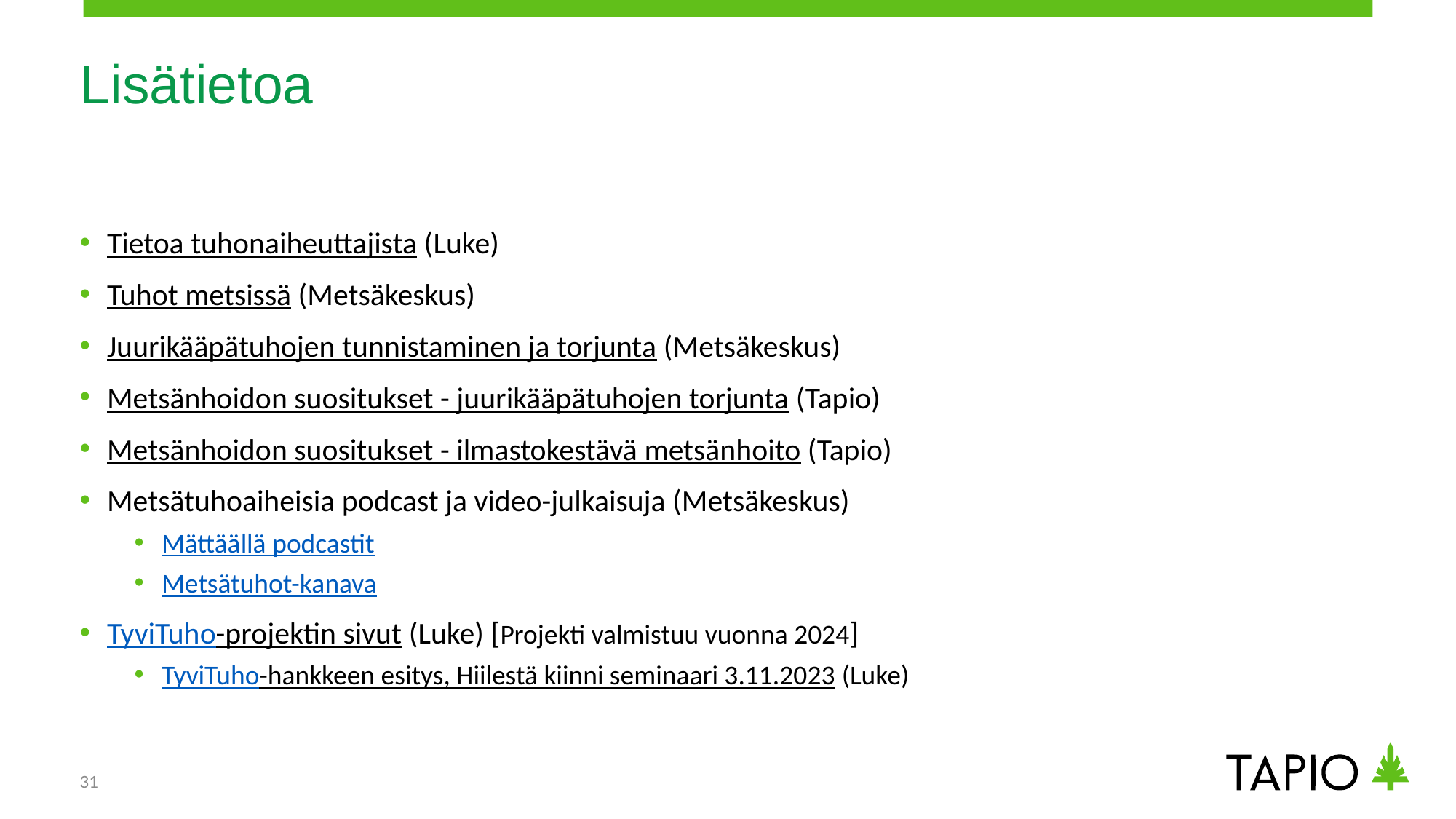

# Lisätietoa
Tietoa tuhonaiheuttajista (Luke)
Tuhot metsissä (Metsäkeskus)
Juurikääpätuhojen tunnistaminen ja torjunta (Metsäkeskus)
Metsänhoidon suositukset - juurikääpätuhojen torjunta (Tapio)
Metsänhoidon suositukset - ilmastokestävä metsänhoito (Tapio)
Metsätuhoaiheisia podcast ja video-julkaisuja (Metsäkeskus)
Mättäällä podcastit
Metsätuhot-kanava
TyviTuho-projektin sivut (Luke) [Projekti valmistuu vuonna 2024]
TyviTuho-hankkeen esitys, Hiilestä kiinni seminaari 3.11.2023 (Luke)

31